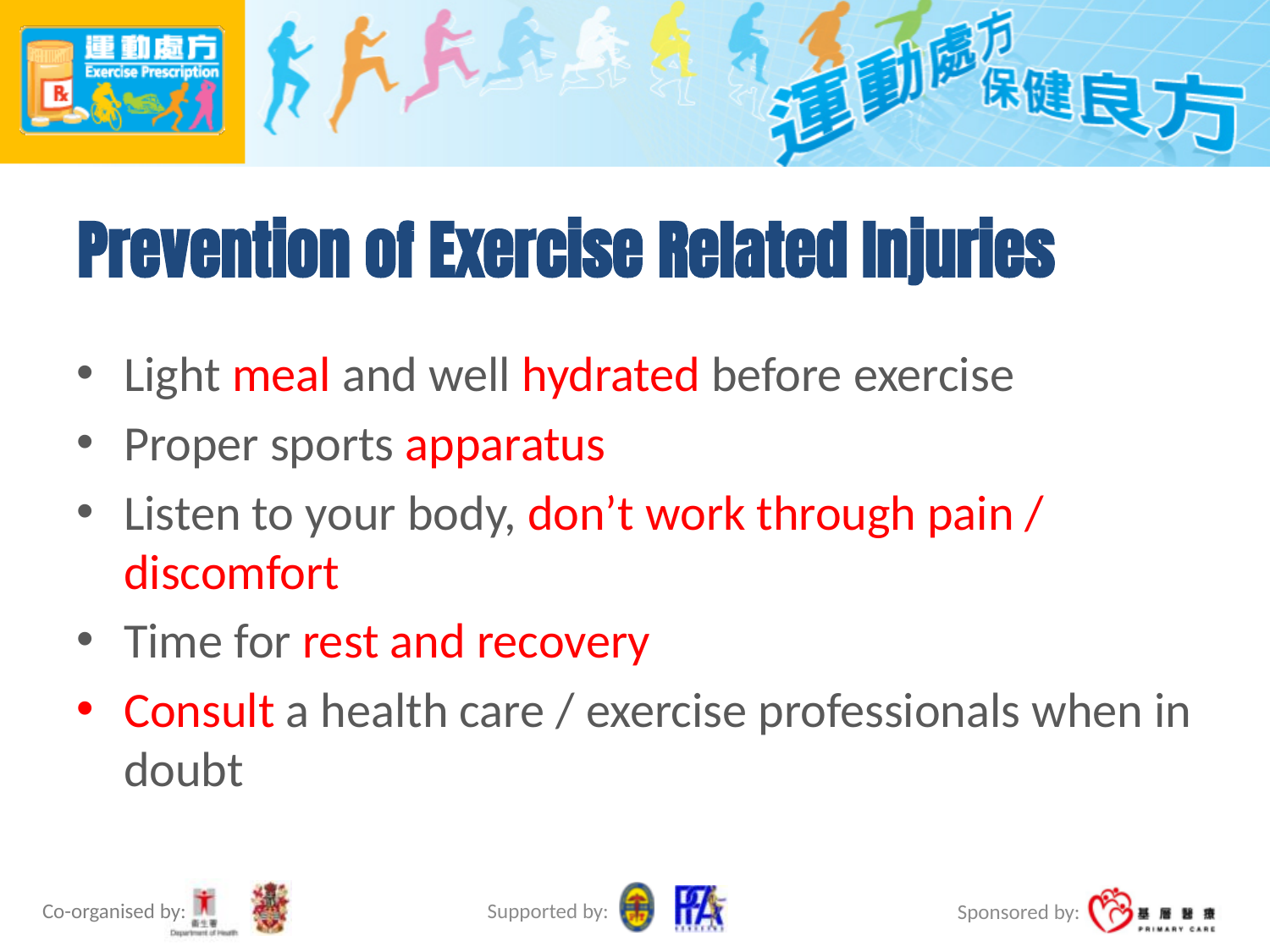

# Prevention of Exercise Related Injuries
Light meal and well hydrated before exercise
Proper sports apparatus
Listen to your body, don’t work through pain / discomfort
Time for rest and recovery
Consult a health care / exercise professionals when in doubt